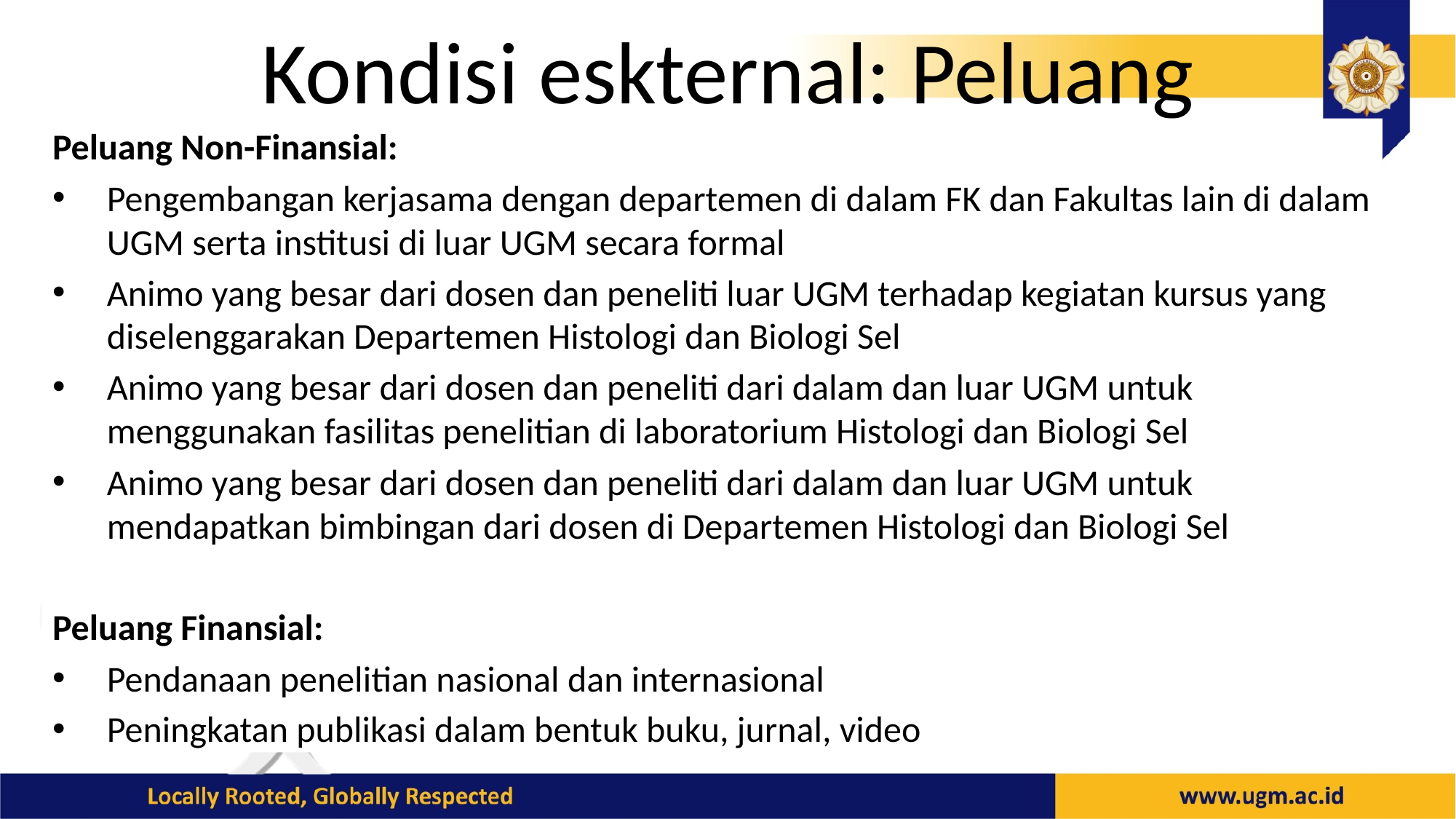

# Kondisi eskternal: Peluang
Peluang Non-Finansial:
Pengembangan kerjasama dengan departemen di dalam FK dan Fakultas lain di dalam UGM serta institusi di luar UGM secara formal
Animo yang besar dari dosen dan peneliti luar UGM terhadap kegiatan kursus yang diselenggarakan Departemen Histologi dan Biologi Sel
Animo yang besar dari dosen dan peneliti dari dalam dan luar UGM untuk menggunakan fasilitas penelitian di laboratorium Histologi dan Biologi Sel
Animo yang besar dari dosen dan peneliti dari dalam dan luar UGM untuk mendapatkan bimbingan dari dosen di Departemen Histologi dan Biologi Sel

Peluang Finansial:
Pendanaan penelitian nasional dan internasional
Peningkatan publikasi dalam bentuk buku, jurnal, video